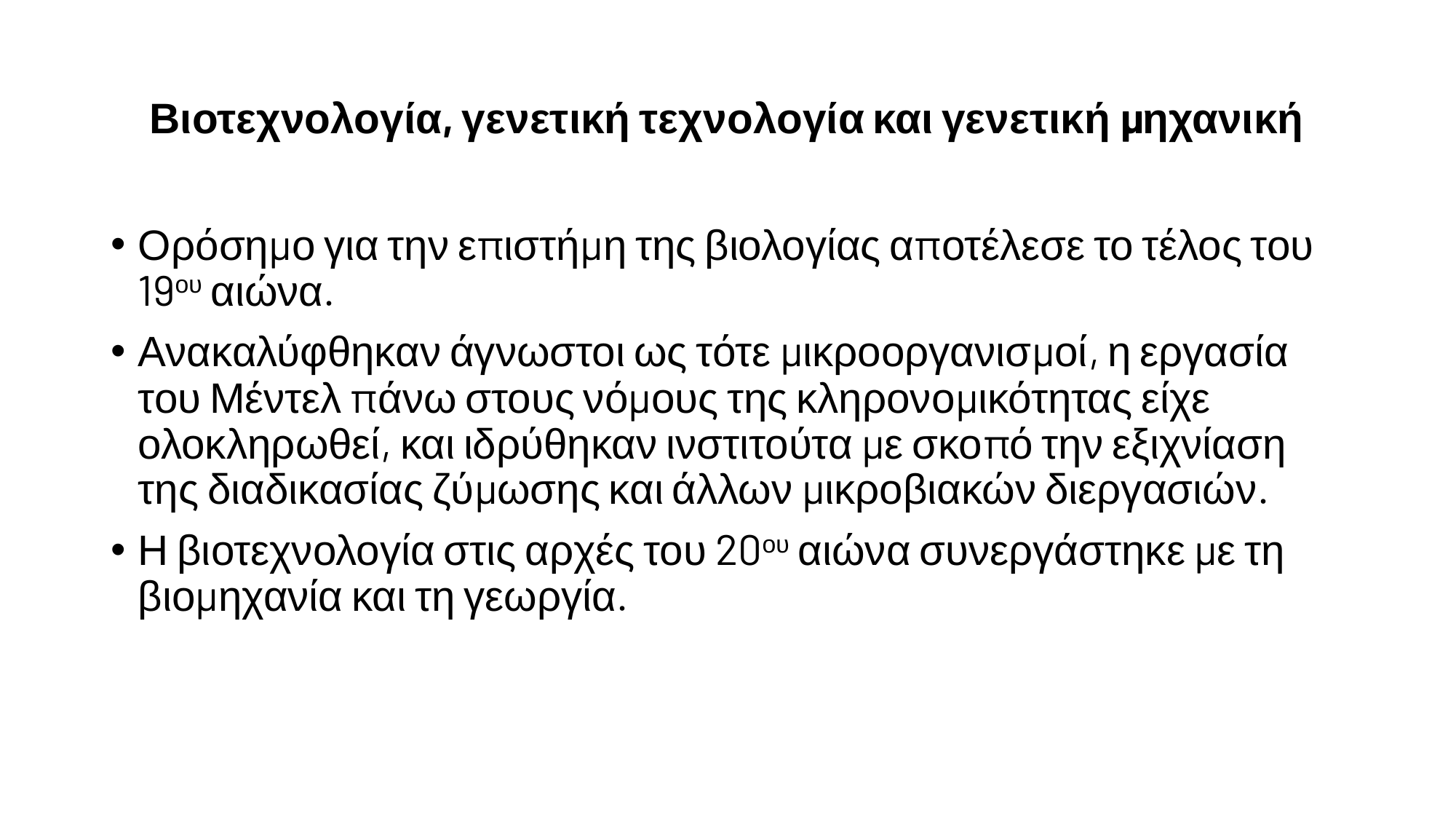

# Βιοτεχνολογία, γενετική τεχνολογία και γενετική μηχανική
Ορόσημο για την επιστήμη της βιολογίας αποτέλεσε το τέλος του 19ου αιώνα.
Ανακαλύφθηκαν άγνωστοι ως τότε μικροοργανισμοί, η εργασία του Μέντελ πάνω στους νόμους της κληρονομικότητας είχε ολοκληρωθεί, και ιδρύθηκαν ινστιτούτα με σκοπό την εξιχνίαση της διαδικασίας ζύμωσης και άλλων μικροβιακών διεργασιών.
Η βιοτεχνολογία στις αρχές του 20ου αιώνα συνεργάστηκε με τη βιομηχανία και τη γεωργία.